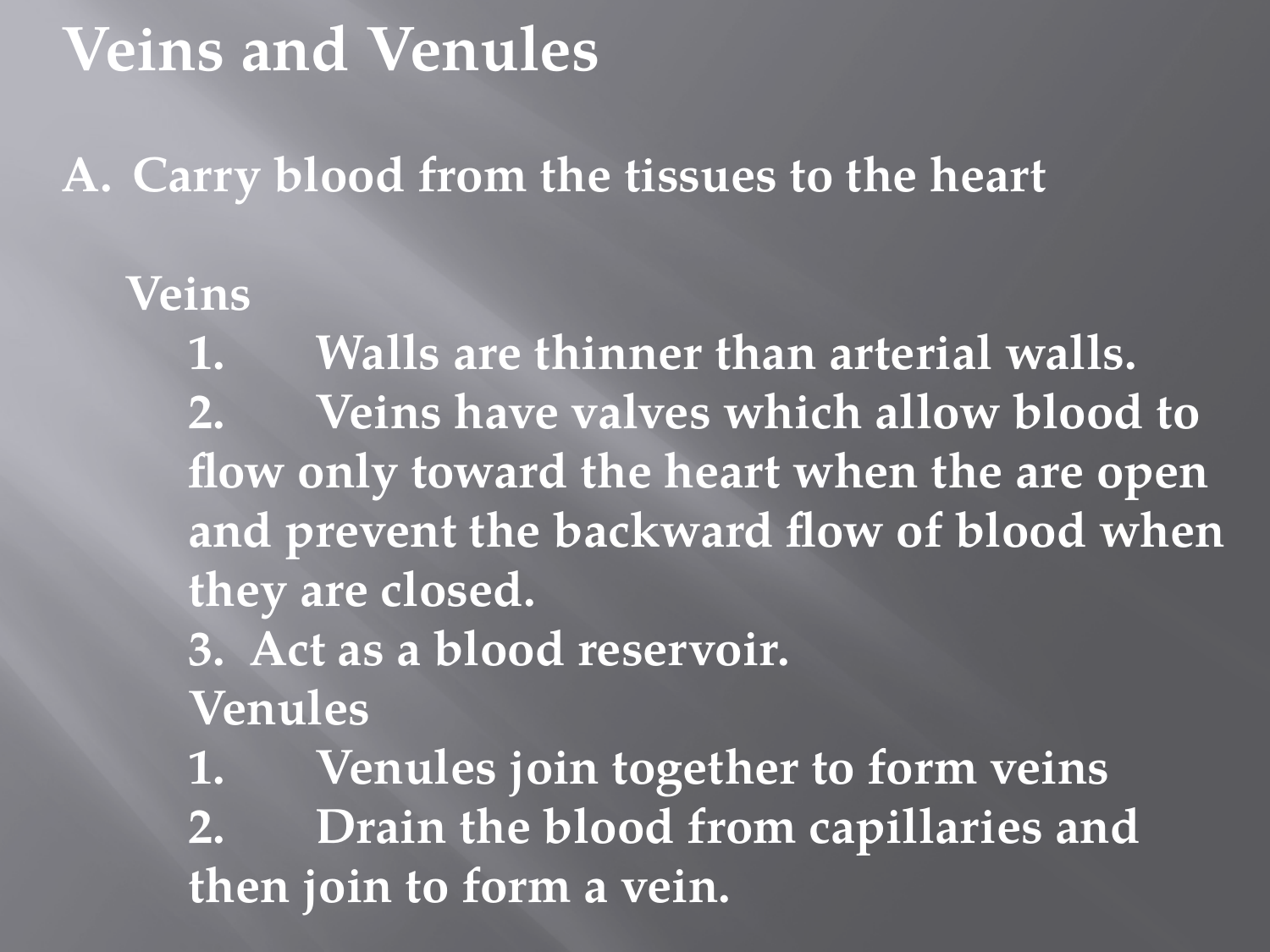

Veins and Venules

Carry blood from the tissues to the heart

Veins
1.	Walls are thinner than arterial walls.
2.	Veins have valves which allow blood to flow only toward the heart when the are open and prevent the backward flow of blood when they are closed.
3.  Act as a blood reservoir.
	Venules
1.	Venules join together to form veins
2.	Drain the blood from capillaries and then join to form a vein.